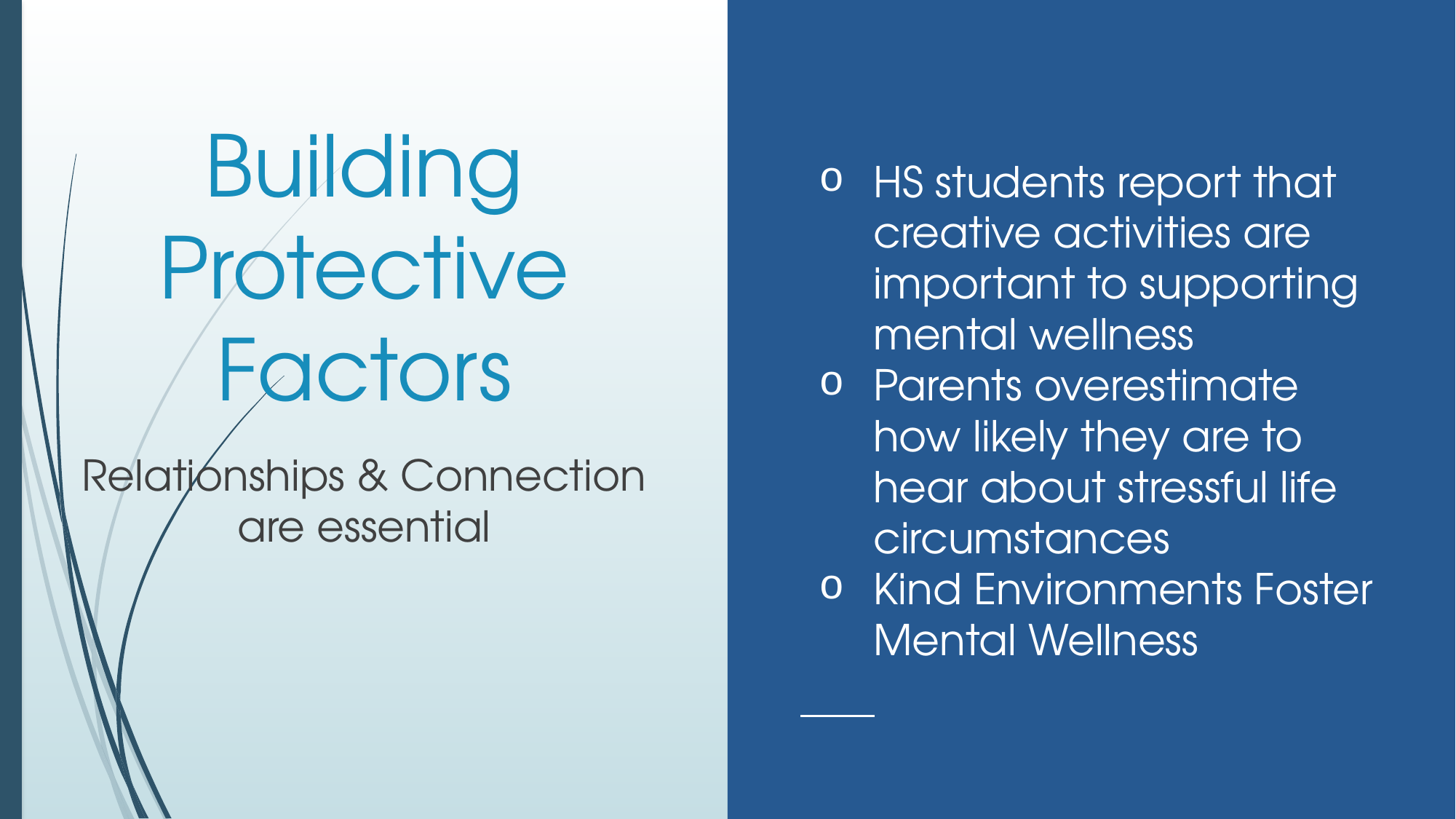

HS students report that creative activities are important to supporting mental wellness
Parents overestimate how likely they are to hear about stressful life circumstances
Kind Environments Foster Mental Wellness
# Building Protective Factors
Relationships & Connection are essential